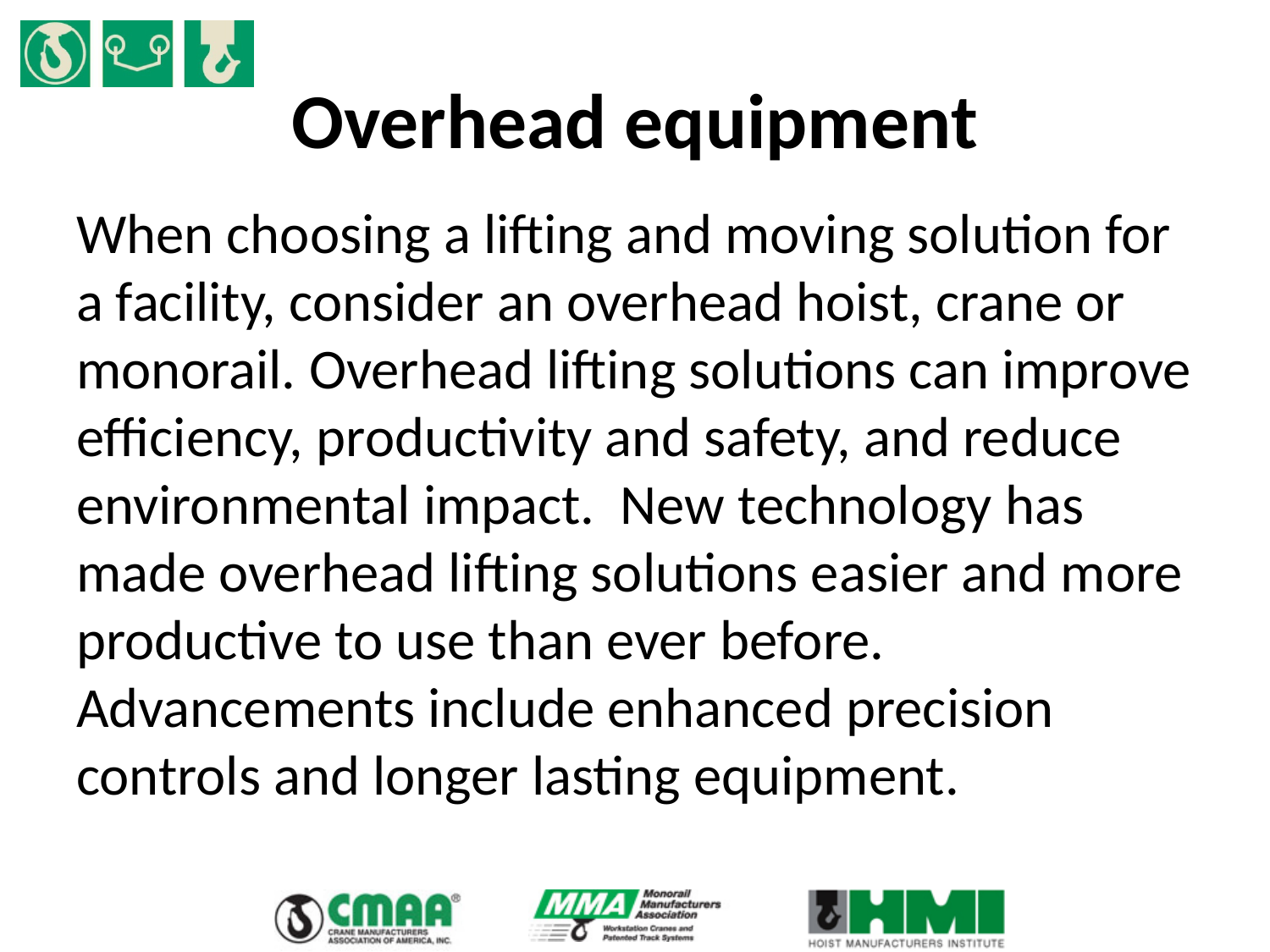

# Overhead equipment
When choosing a lifting and moving solution for a facility, consider an overhead hoist, crane or monorail. Overhead lifting solutions can improve efficiency, productivity and safety, and reduce environmental impact.  New technology has made overhead lifting solutions easier and more productive to use than ever before. Advancements include enhanced precision controls and longer lasting equipment.